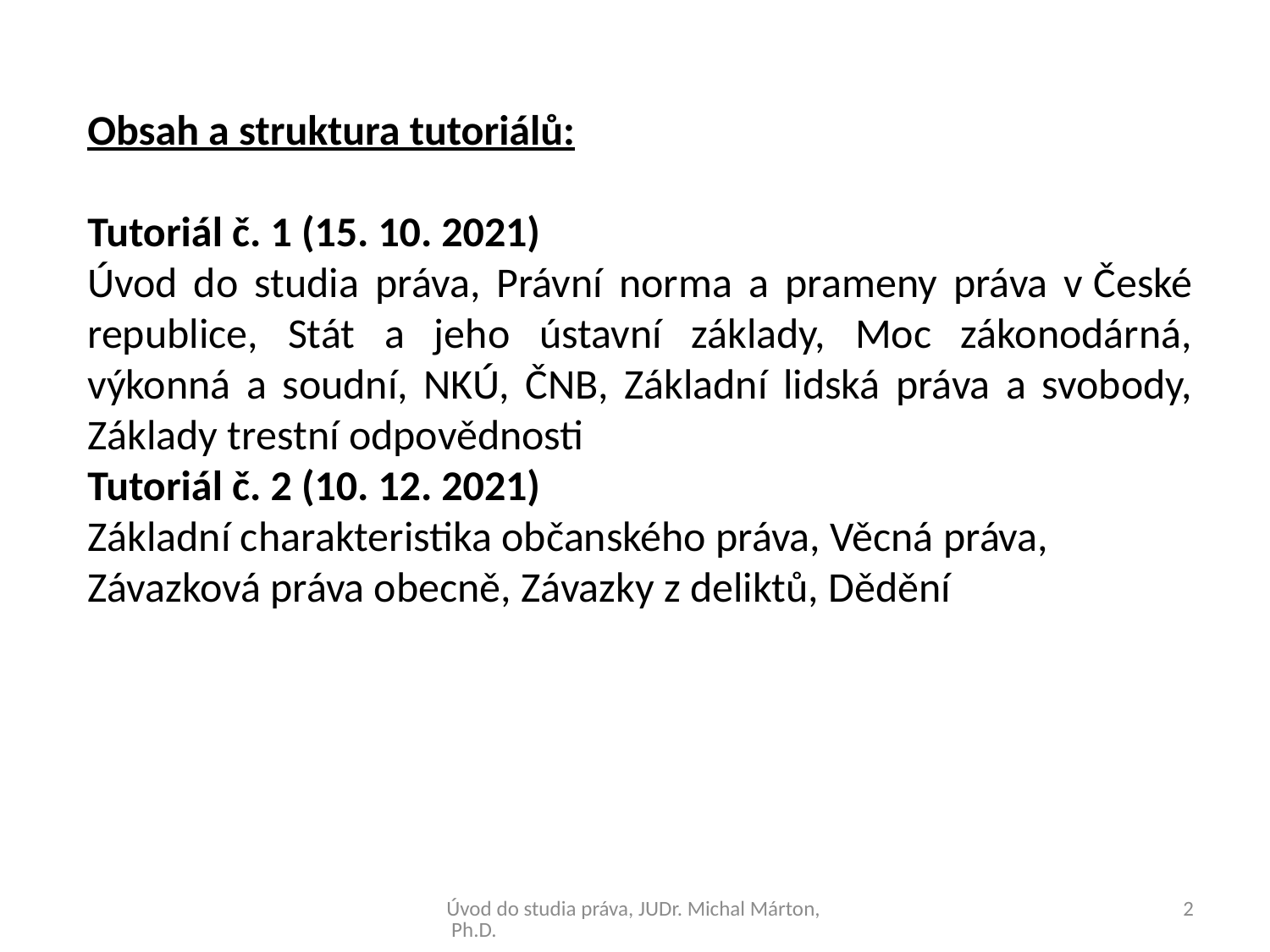

Obsah a struktura tutoriálů:

Tutoriál č. 1 (15. 10. 2021)
Úvod do studia práva, Právní norma a prameny práva v České republice, Stát a jeho ústavní základy, Moc zákonodárná, výkonná a soudní, NKÚ, ČNB, Základní lidská práva a svobody, Základy trestní odpovědnosti
Tutoriál č. 2 (10. 12. 2021)
Základní charakteristika občanského práva, Věcná práva, Závazková práva obecně, Závazky z deliktů, Dědění

Úvod do studia práva, JUDr. Michal Márton, Ph.D.
2